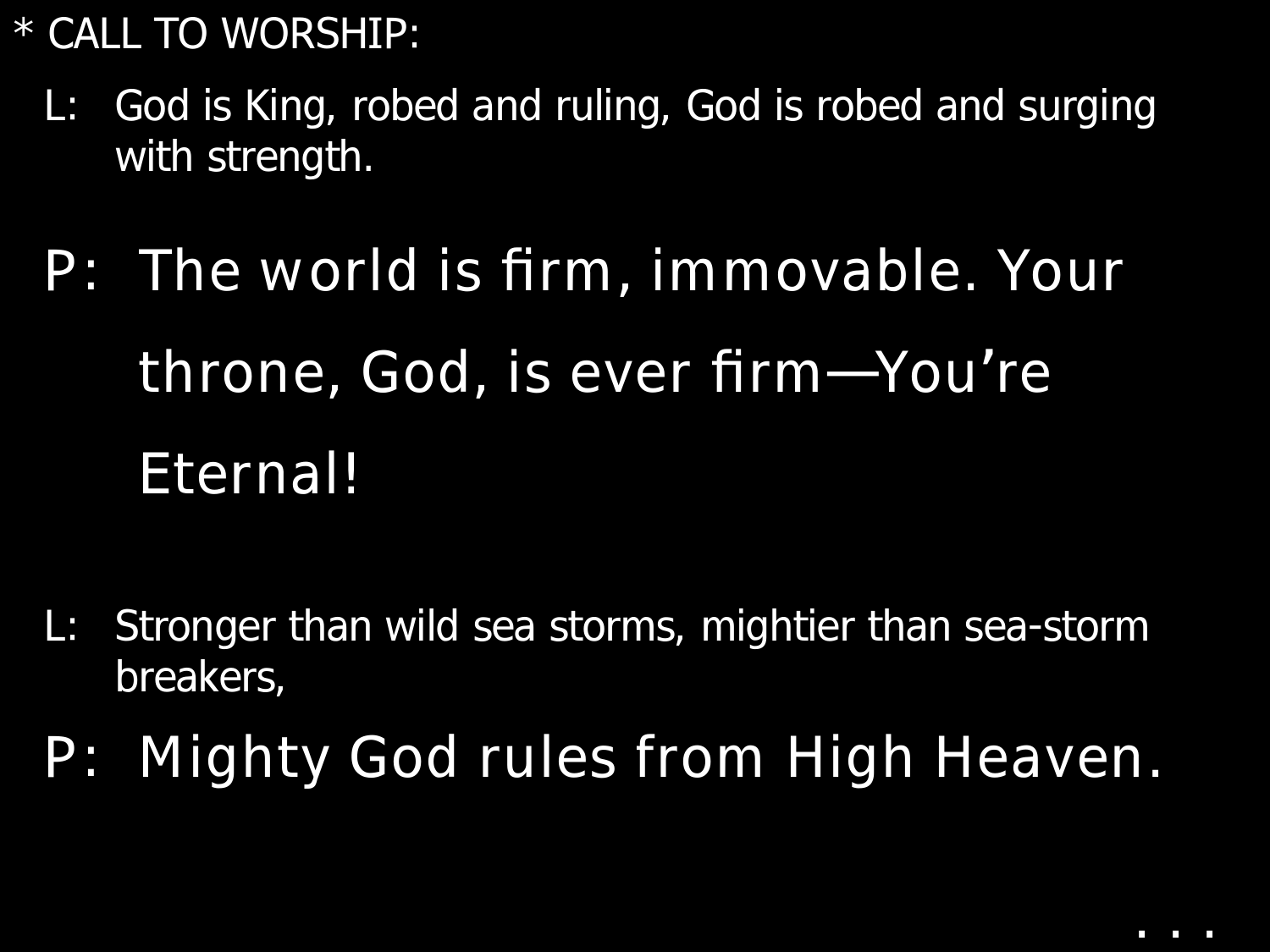

* CALL TO WORSHIP:

L:	God is King, robed and ruling, God is robed and surging with strength.
P:	The world is firm, immovable. Your throne, God, is ever firm—You’re Eternal!

L:	Stronger than wild sea storms, mightier than sea-storm breakers,
P:	Mighty God rules from High Heaven.

. . .